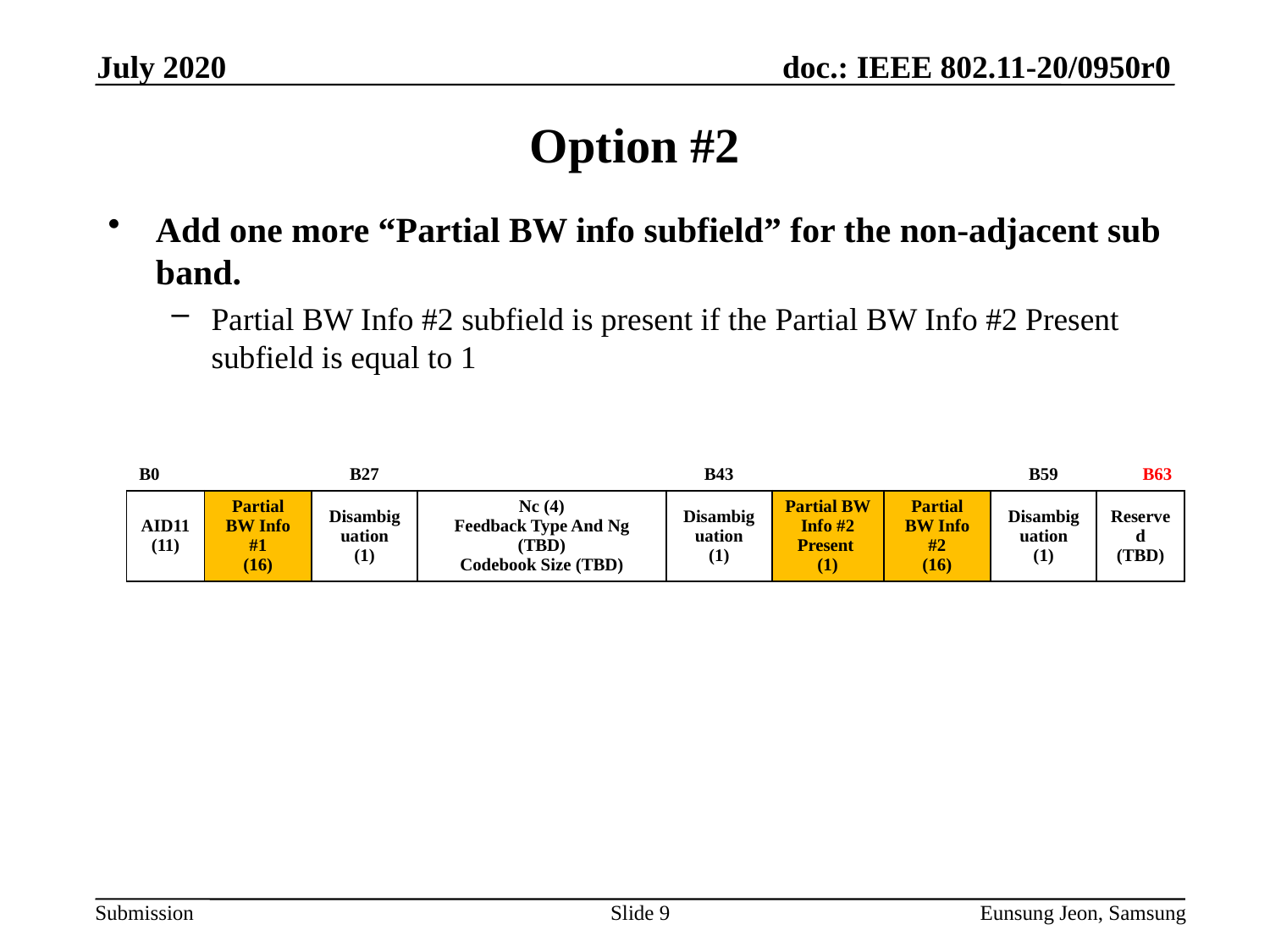

July 2020
# Option #2
Add one more “Partial BW info subfield” for the non-adjacent sub band.
Partial BW Info #2 subfield is present if the Partial BW Info #2 Present subfield is equal to 1
| B0 |  | B27 |  | B43 |  |  | B59 | B63 |
| --- | --- | --- | --- | --- | --- | --- | --- | --- |
| AID11 (11) | Partial BW Info #1 (16) | Disambiguation (1) | Nc (4) Feedback Type And Ng (TBD) Codebook Size (TBD) | Disambiguation (1) | Partial BW Info #2 Present (1) | Partial BW Info #2 (16) | Disambiguation (1) | Reserved (TBD) |
Slide 9
Eunsung Jeon, Samsung